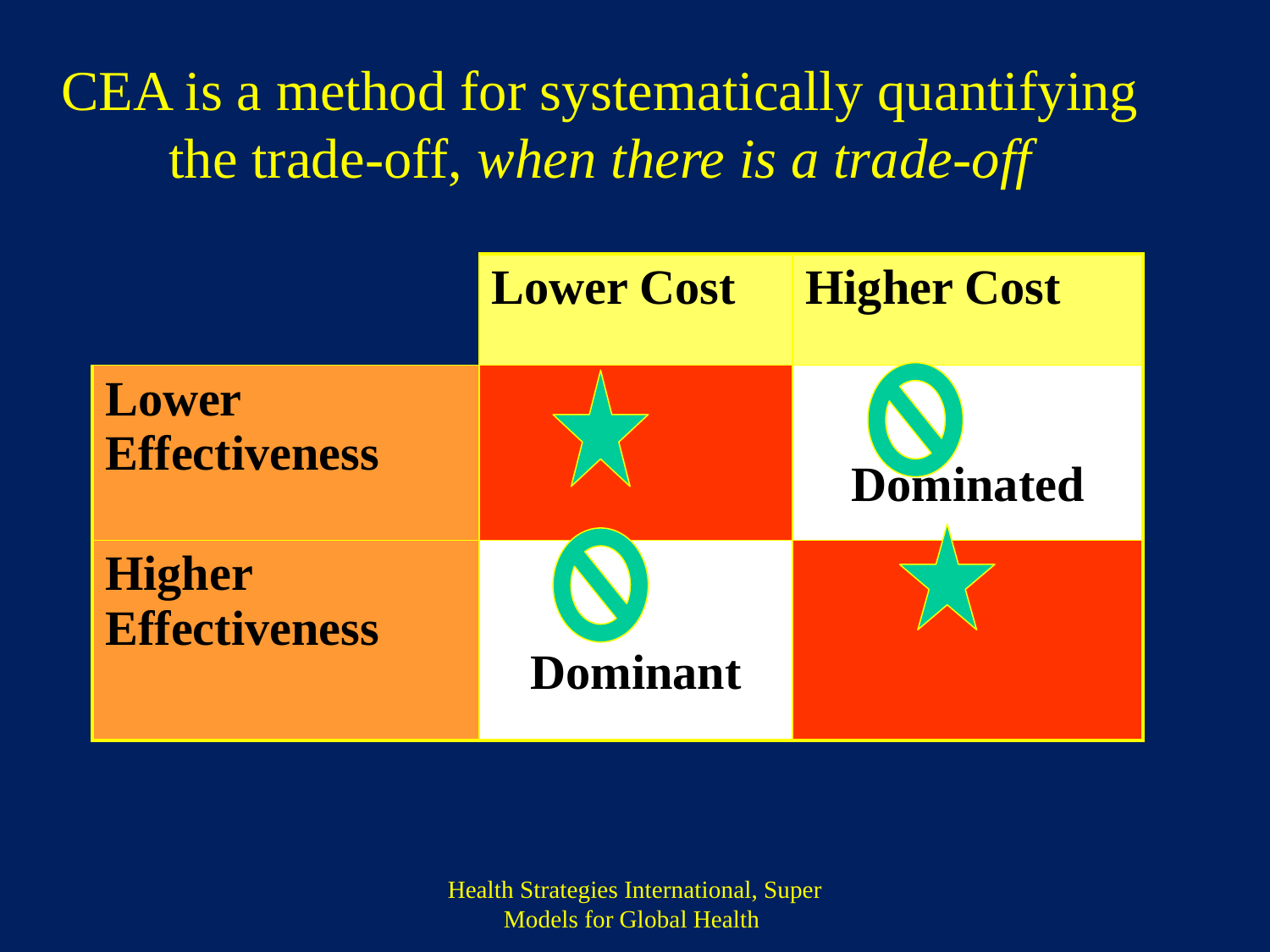

CEA is a method for systematically quantifying the trade-off, when there is a trade-off
|  | Lower Cost | Higher Cost |
| --- | --- | --- |
| Lower Effectiveness |  | Dominated |
| Higher Effectiveness | Dominant |  |

Health Strategies International, Super Models for Global Health